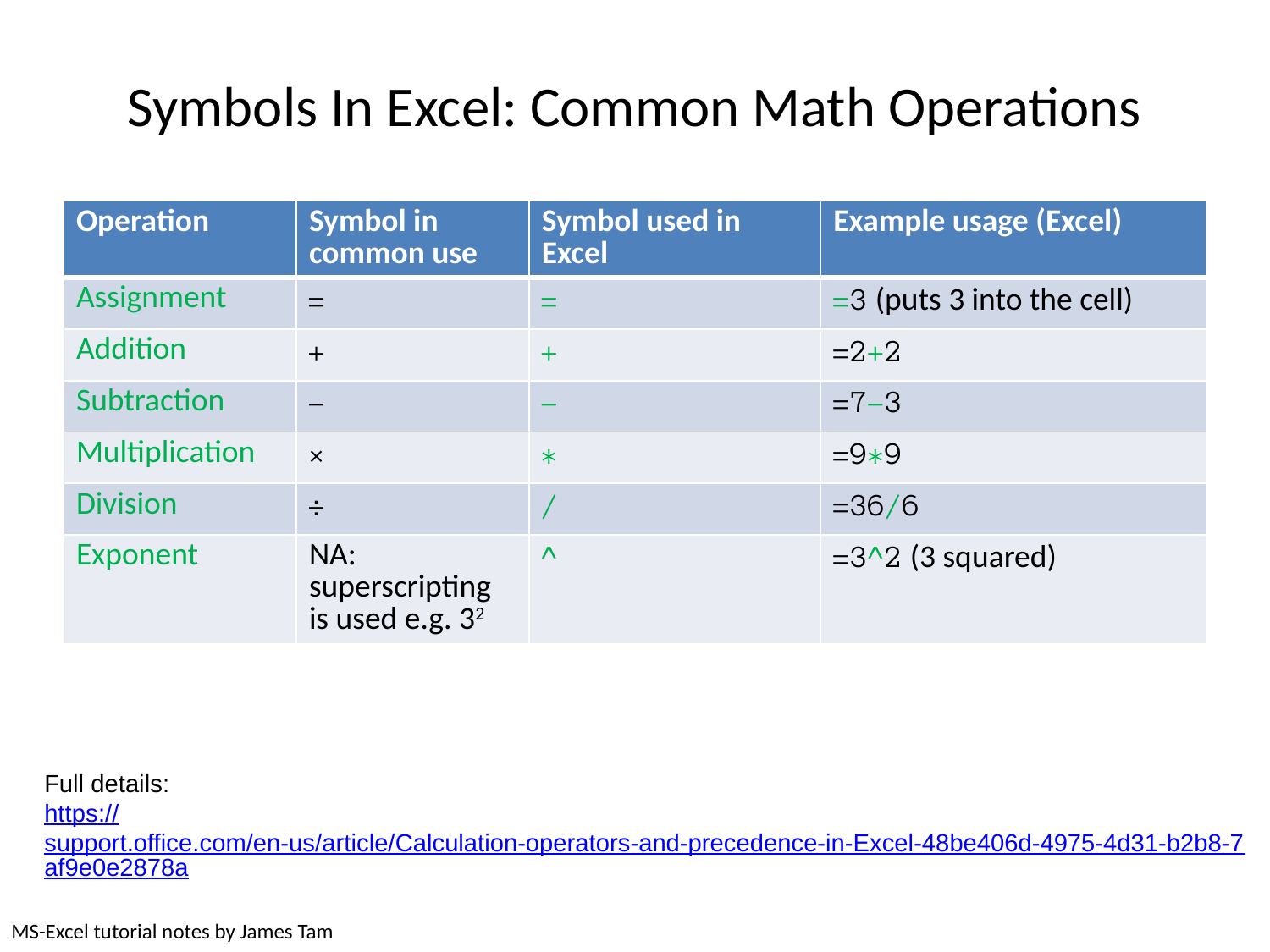

# Symbols In Excel: Common Math Operations
| Operation | Symbol in common use | Symbol used in Excel | Example usage (Excel) |
| --- | --- | --- | --- |
| Assignment | = | = | =3 (puts 3 into the cell) |
| Addition | + | + | =2+2 |
| Subtraction | - | - | =7-3 |
| Multiplication | × | \* | =9\*9 |
| Division | ÷ | / | =36/6 |
| Exponent | NA: superscripting is used e.g. 32 | ^ | =3^2 (3 squared) |
Full details:
https://support.office.com/en-us/article/Calculation-operators-and-precedence-in-Excel-48be406d-4975-4d31-b2b8-7af9e0e2878a